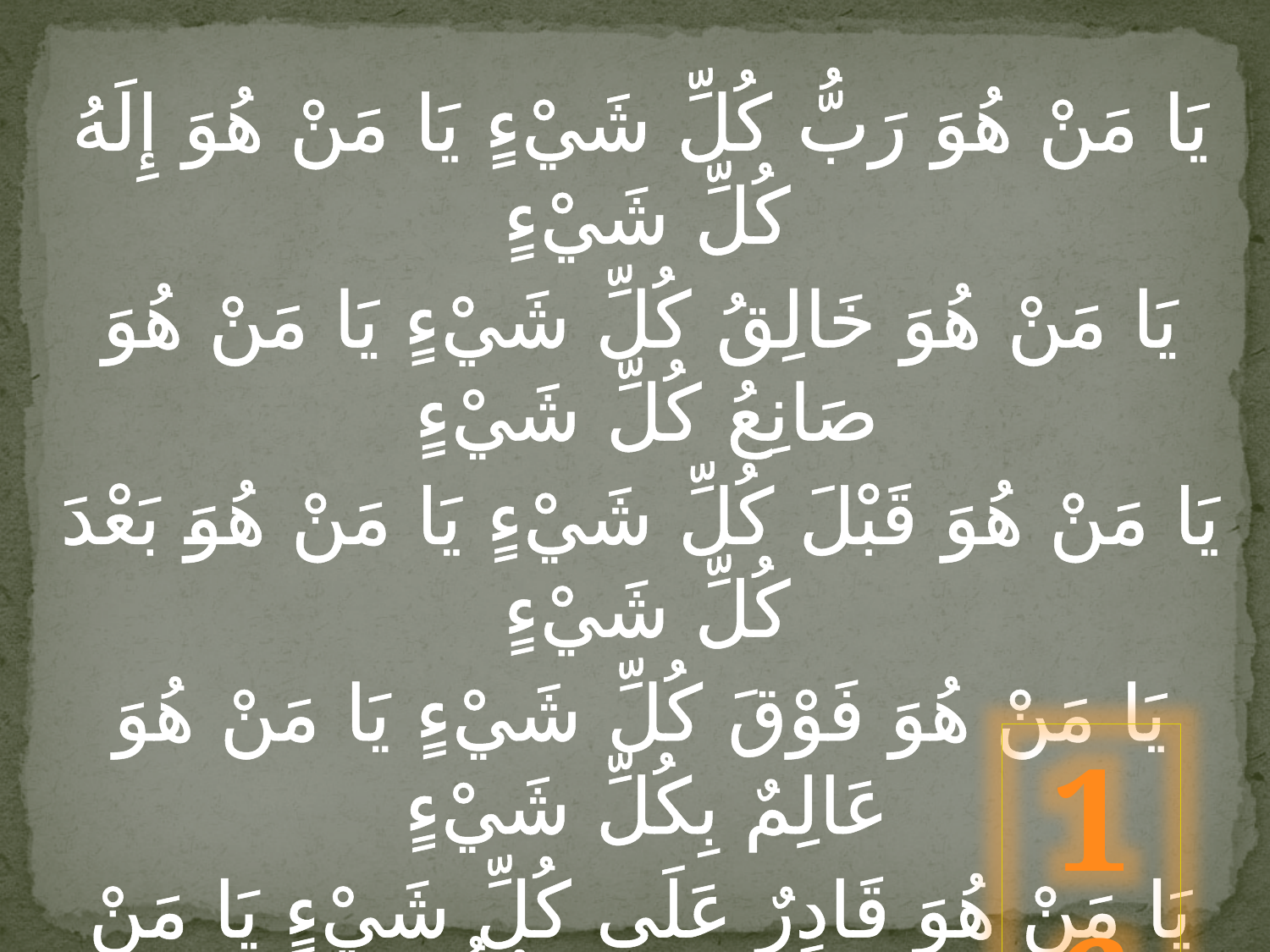

يَا مَنْ هُوَ رَبُّ كُلِّ شَيْ‏ءٍ يَا مَنْ هُوَ إِلَهُ كُلِّ شَيْ‏ءٍ
يَا مَنْ هُوَ خَالِقُ كُلِّ شَيْ‏ءٍ يَا مَنْ هُوَ صَانِعُ كُلِّ شَيْ‏ءٍ
يَا مَنْ هُوَ قَبْلَ كُلِّ شَيْ‏ءٍ يَا مَنْ هُوَ بَعْدَ كُلِّ شَيْ‏ءٍ
يَا مَنْ هُوَ فَوْقَ كُلِّ شَيْ‏ءٍ يَا مَنْ هُوَ عَالِمٌ بِكُلِّ شَيْ‏ءٍ
يَا مَنْ هُوَ قَادِرٌ عَلَى كُلِّ شَيْ‏ءٍ يَا مَنْ هُوَ يَبْقَى وَ يَفْنَى كُلُّ شَيْ‏ءٍ
16